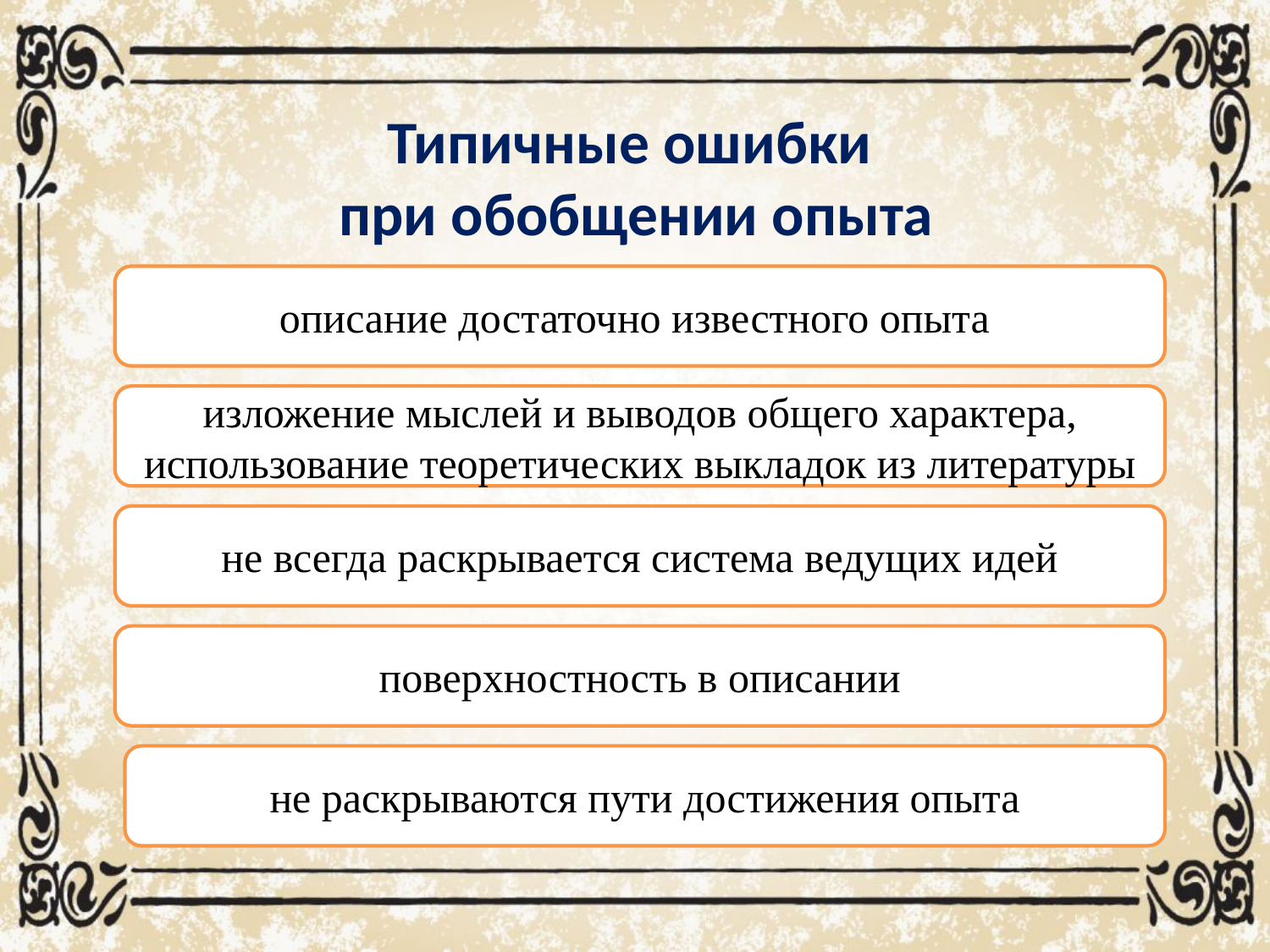

# Типичные ошибки при обобщении опыта
описание достаточно известного опыта
изложение мыслей и выводов общего характера, использование теоретических выкладок из литературы
не всегда раскрывается система ведущих идей
поверхностность в описании
не раскрываются пути достижения опыта